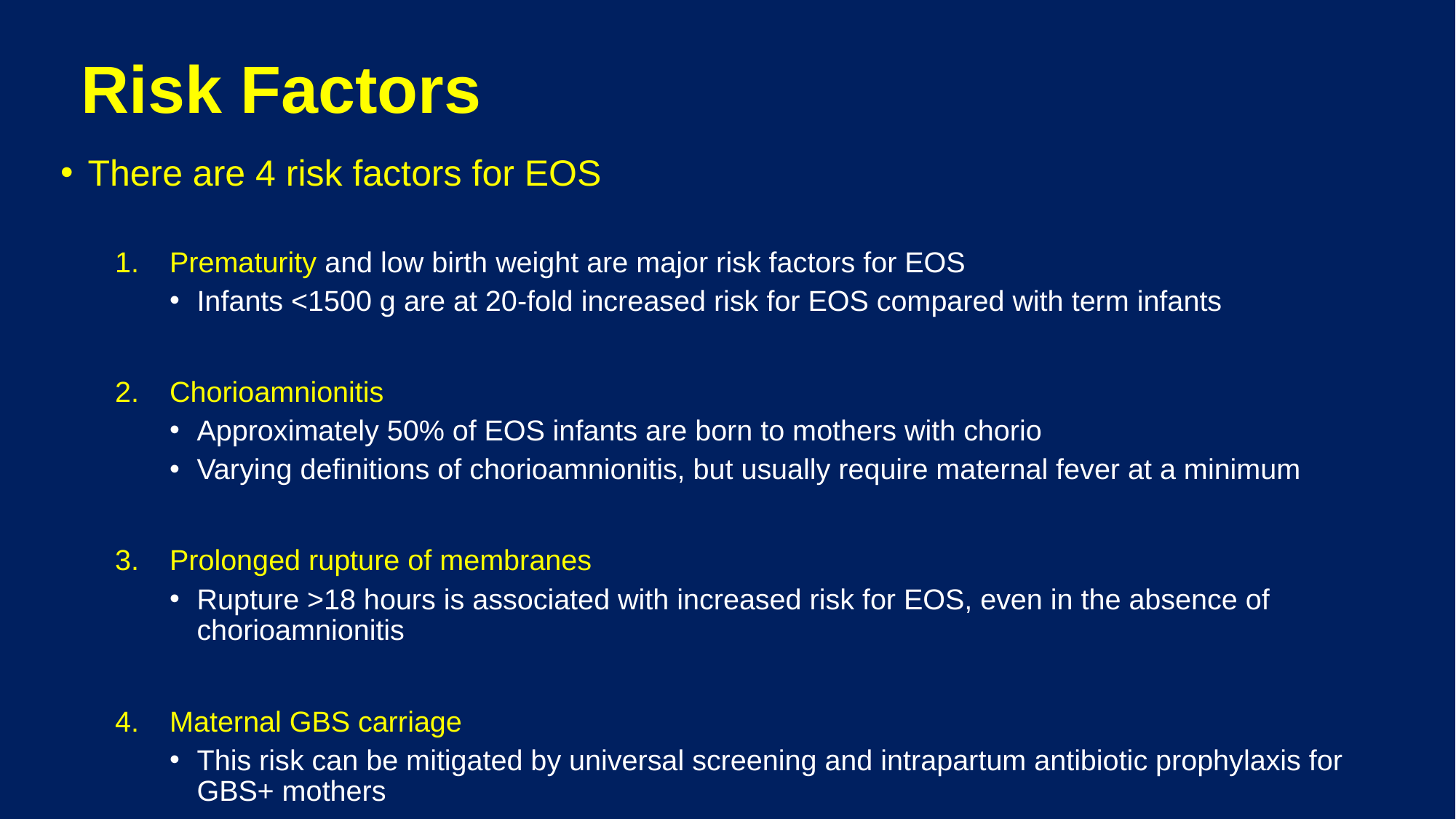

# Risk Factors
There are 4 risk factors for EOS

Prematurity and low birth weight are major risk factors for EOS
Infants <1500 g are at 20-fold increased risk for EOS compared with term infants

Chorioamnionitis
Approximately 50% of EOS infants are born to mothers with chorio
Varying definitions of chorioamnionitis, but usually require maternal fever at a minimum

Prolonged rupture of membranes
Rupture >18 hours is associated with increased risk for EOS, even in the absence of chorioamnionitis

Maternal GBS carriage
This risk can be mitigated by universal screening and intrapartum antibiotic prophylaxis for GBS+ mothers